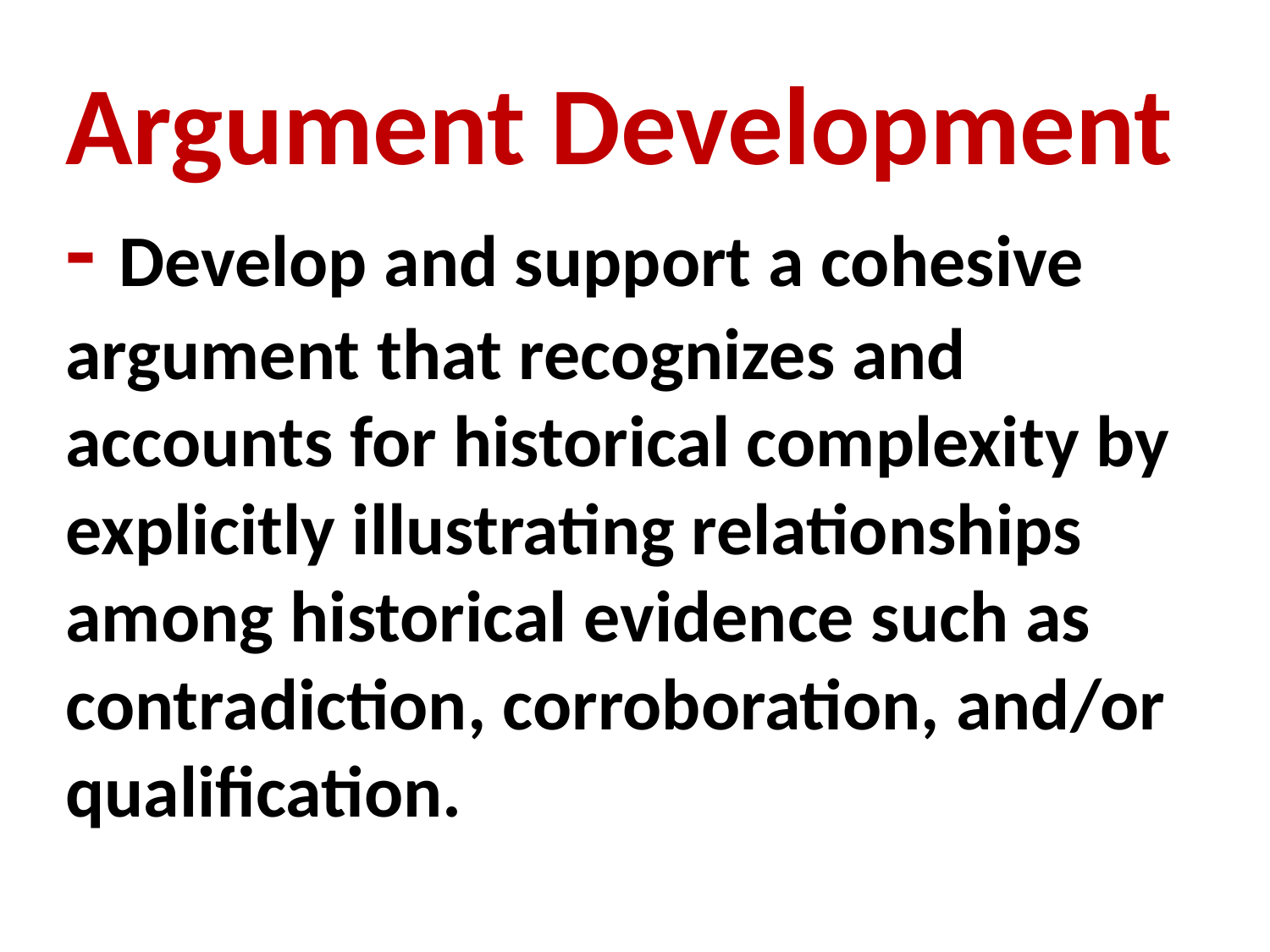

# Argument Development  - Develop and support a cohesive argument that recognizes and accounts for historical complexity by explicitly illustrating relationships among historical evidence such as contradiction, corroboration, and/or qualification.